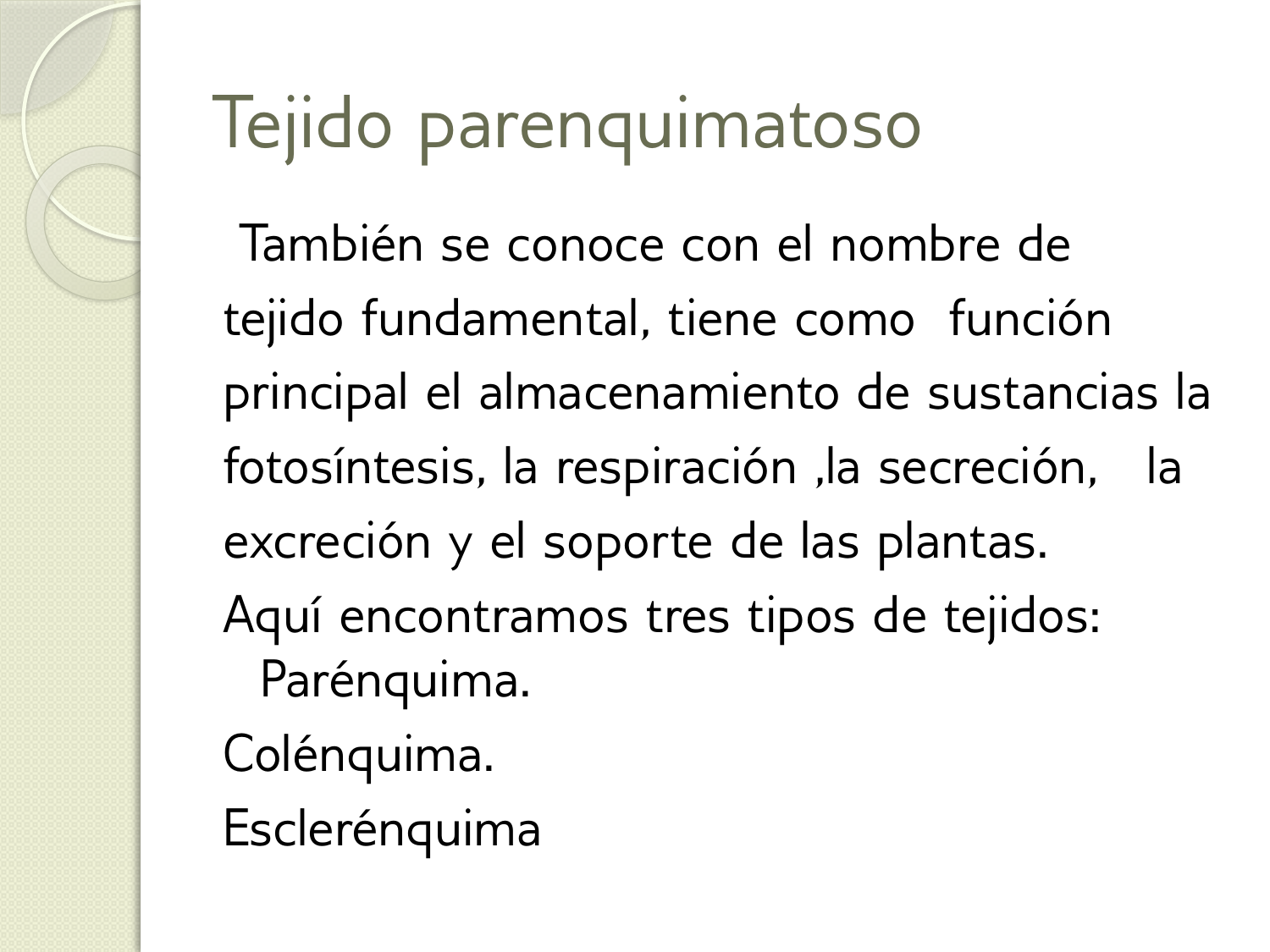

# Tejido parenquimatoso
 También se conoce con el nombre de
tejido fundamental, tiene como  función
principal el almacenamiento de sustancias la
fotosíntesis, la respiración ,la secreción,   la
excreción y el soporte de las plantas.
Aquí encontramos tres tipos de tejidos: Parénquima.
Colénquima.
Esclerénquima